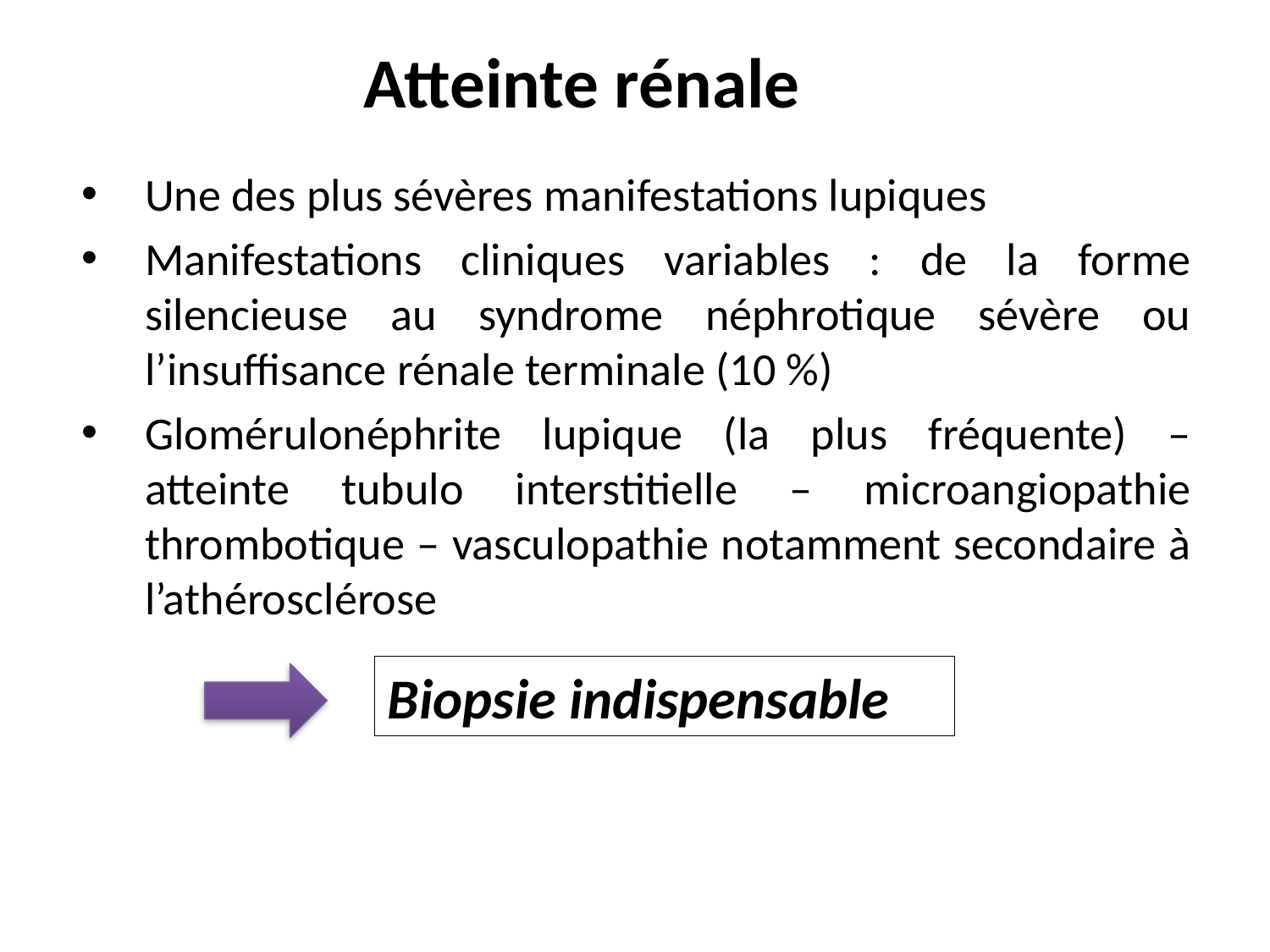

# Atteinte rénale
Une des plus sévères manifestations lupiques
Manifestations cliniques variables : de la forme silencieuse au syndrome néphrotique sévère ou l’insuffisance rénale terminale (10 %)
Glomérulonéphrite lupique (la plus fréquente) – atteinte tubulo interstitielle – microangiopathie thrombotique – vasculopathie notamment secondaire à l’athérosclérose

Biopsie indispensable